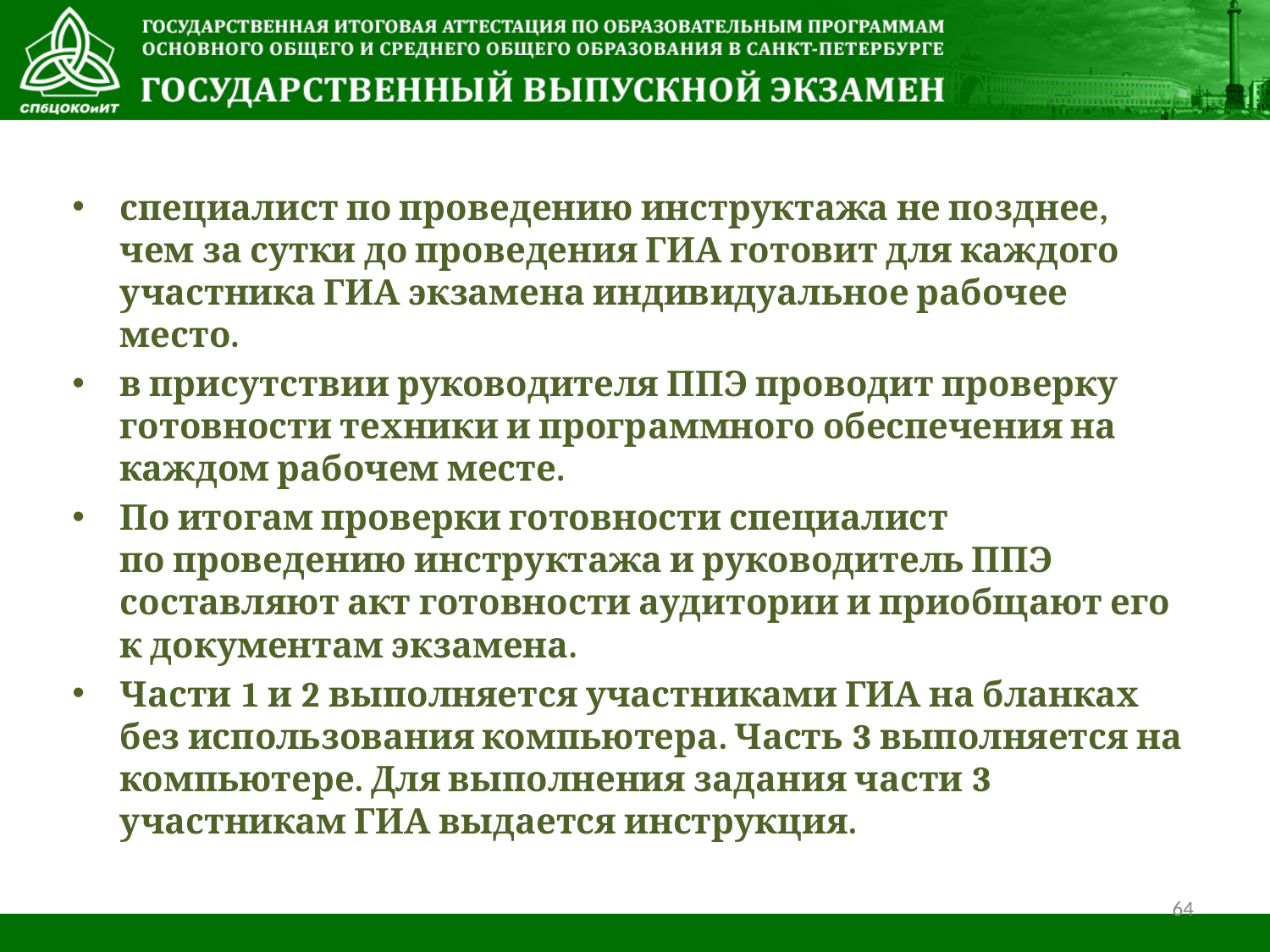

специалист по проведению инструктажа не позднее, чем за сутки до проведения ГИА готовит для каждого участника ГИА экзамена индивидуальное рабочее место.
в присутствии руководителя ППЭ проводит проверку готовности техники и программного обеспечения на каждом рабочем месте.
По итогам проверки готовности специалист по проведению инструктажа и руководитель ППЭ составляют акт готовности аудитории и приобщают его к документам экзамена.
Части 1 и 2 выполняется участниками ГИА на бланках без использования компьютера. Часть 3 выполняется на компьютере. Для выполнения задания части 3 участникам ГИА выдается инструкция.
64